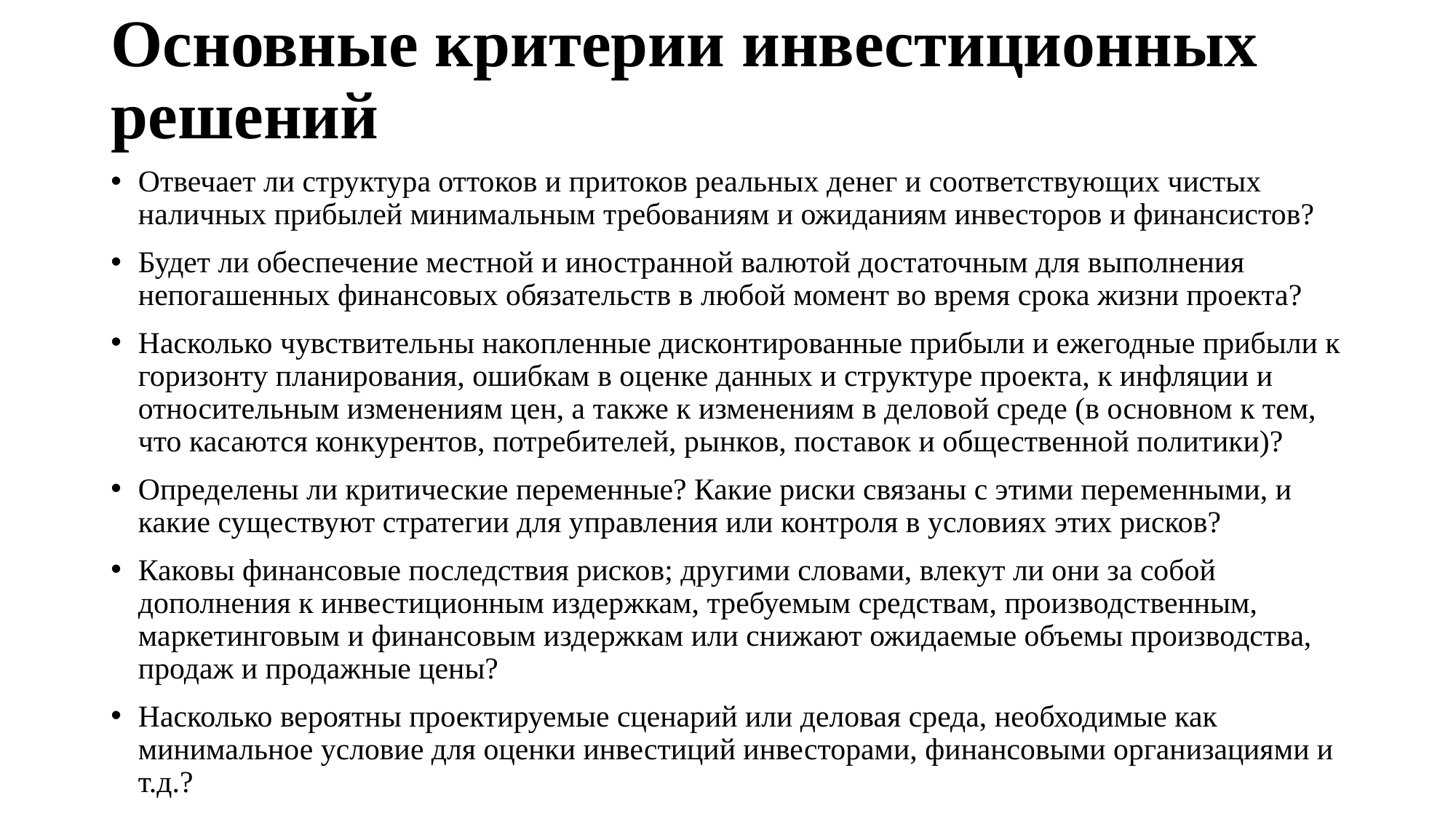

# Основные критерии инвестиционных решений
Отвечает ли структура оттоков и притоков реальных денег и соответствующих чистых наличных прибылей минимальным требованиям и ожиданиям инвесторов и финансистов?
Будет ли обеспечение местной и иностранной валютой достаточным для выполнения непогашенных финансовых обязательств в любой момент во время срока жизни проекта?
Насколько чувствительны накопленные дисконтированные прибыли и ежегодные прибыли к горизонту планирования, ошибкам в оценке данных и структуре проекта, к инфляции и относительным изменениям цен, а также к изменениям в деловой среде (в основном к тем, что касаются конкурентов, потребителей, рынков, поставок и общественной политики)?
Определены ли критические переменные? Какие риски связаны с этими переменными, и какие существуют стратегии для управления или контроля в условиях этих рисков?
Каковы финансовые последствия рисков; другими словами, влекут ли они за собой дополнения к инвестиционным издержкам, требуемым средствам, производственным, маркетинговым и финансовым издержкам или снижают ожидаемые объемы производства, продаж и продажные цены?
Насколько вероятны проектируемые сценарий или деловая среда, необходимые как минимальное условие для оценки инвестиций инвесторами, финансовыми организациями и т.д.?